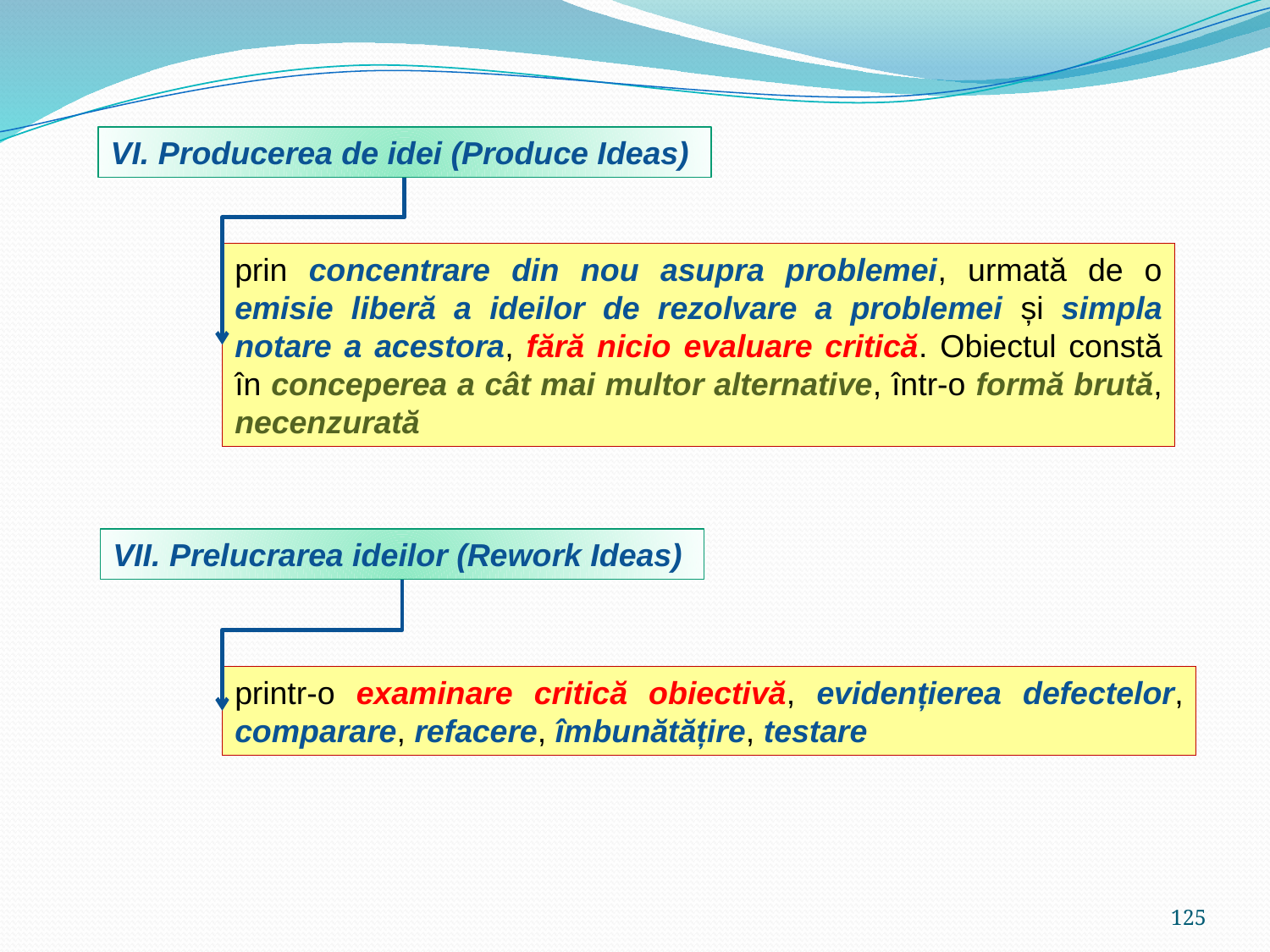

VI. Producerea de idei (Produce Ideas)
prin concentrare din nou asupra problemei, urmată de o emisie liberă a ideilor de rezolvare a problemei și simpla notare a acestora, fără nicio evaluare critică. Obiectul constă în conceperea a cât mai multor alternative, într-o formă brută, necenzurată
VII. Prelucrarea ideilor (Rework Ideas)
printr-o examinare critică obiectivă, evidențierea defectelor, comparare, refacere, îmbunătățire, testare
125